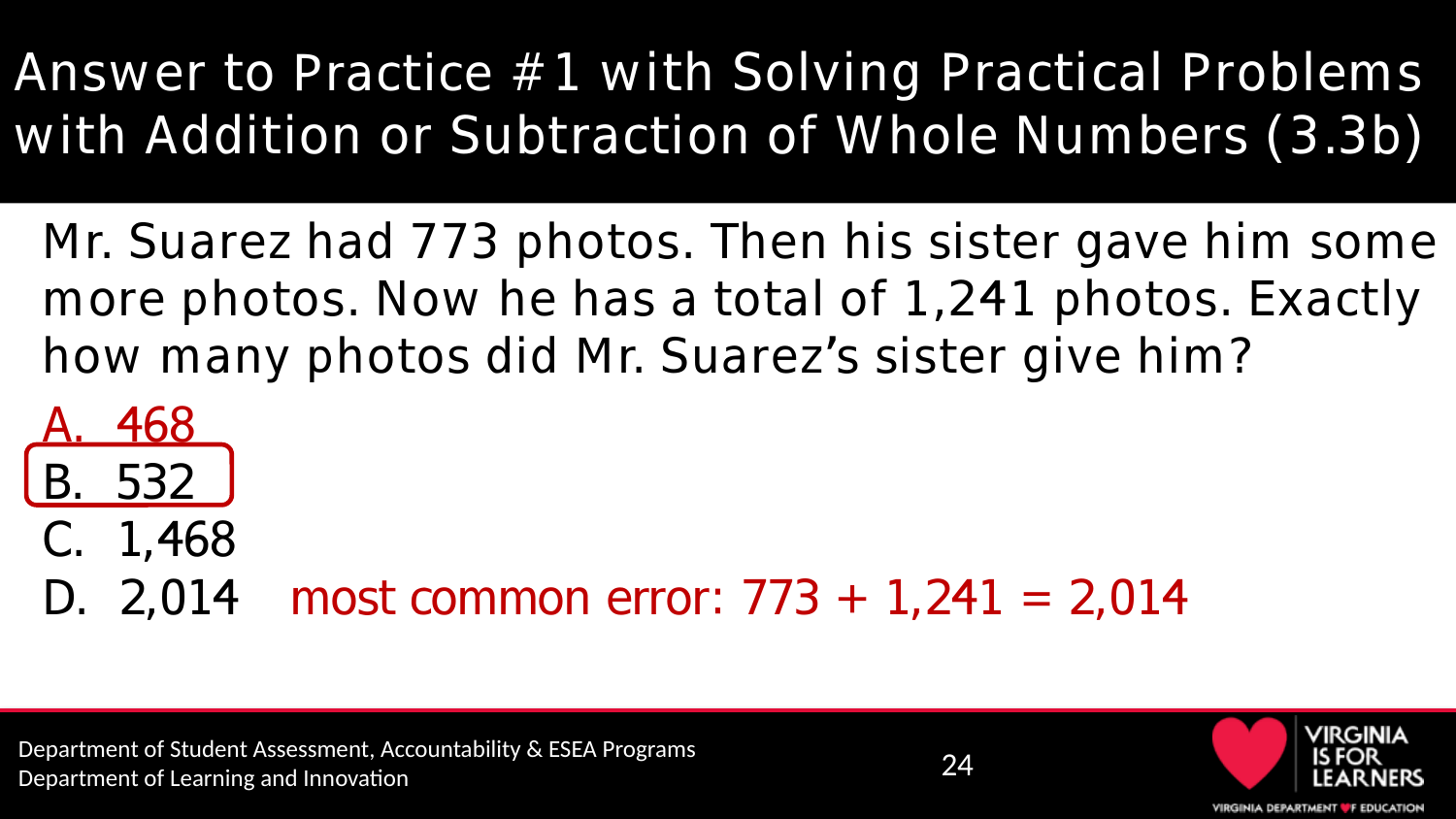

# Answer to Practice #1 with Solving Practical Problems with Addition or Subtraction of Whole Numbers (3.3b)
Mr. Suarez had 773 photos. Then his sister gave him some more photos. Now he has a total of 1,241 photos. Exactly how many photos did Mr. Suarez’s sister give him?
A.  468
B.  532
C.  1,468
D.  2,014 	most common error: 773 + 1,241 = 2,014